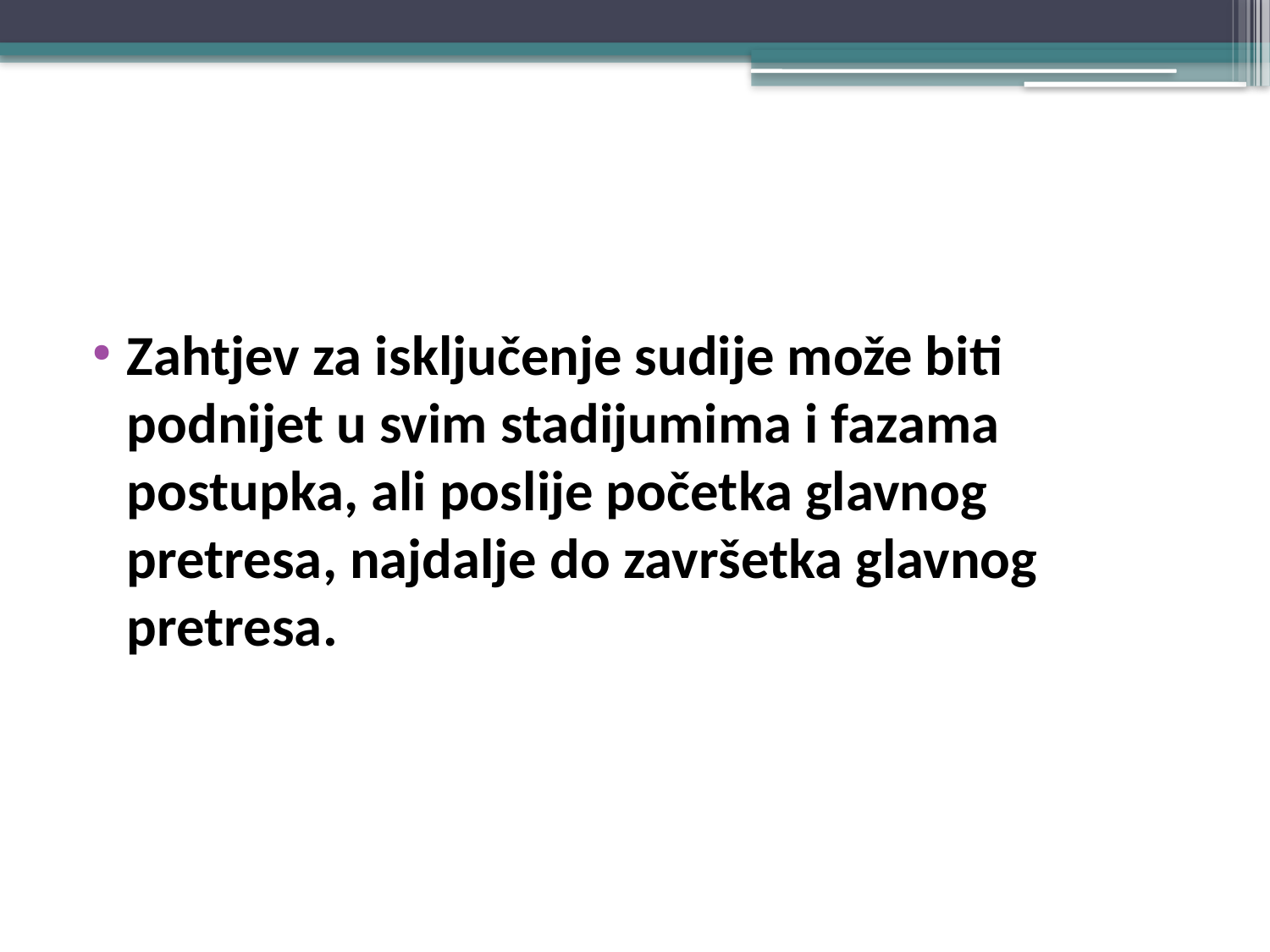

#
Zahtjev za isključenje sudije može biti podnijet u svim stadijumima i fazama postupka, ali poslije početka glavnog pretresa, najdalje do završetka glavnog pretresa.